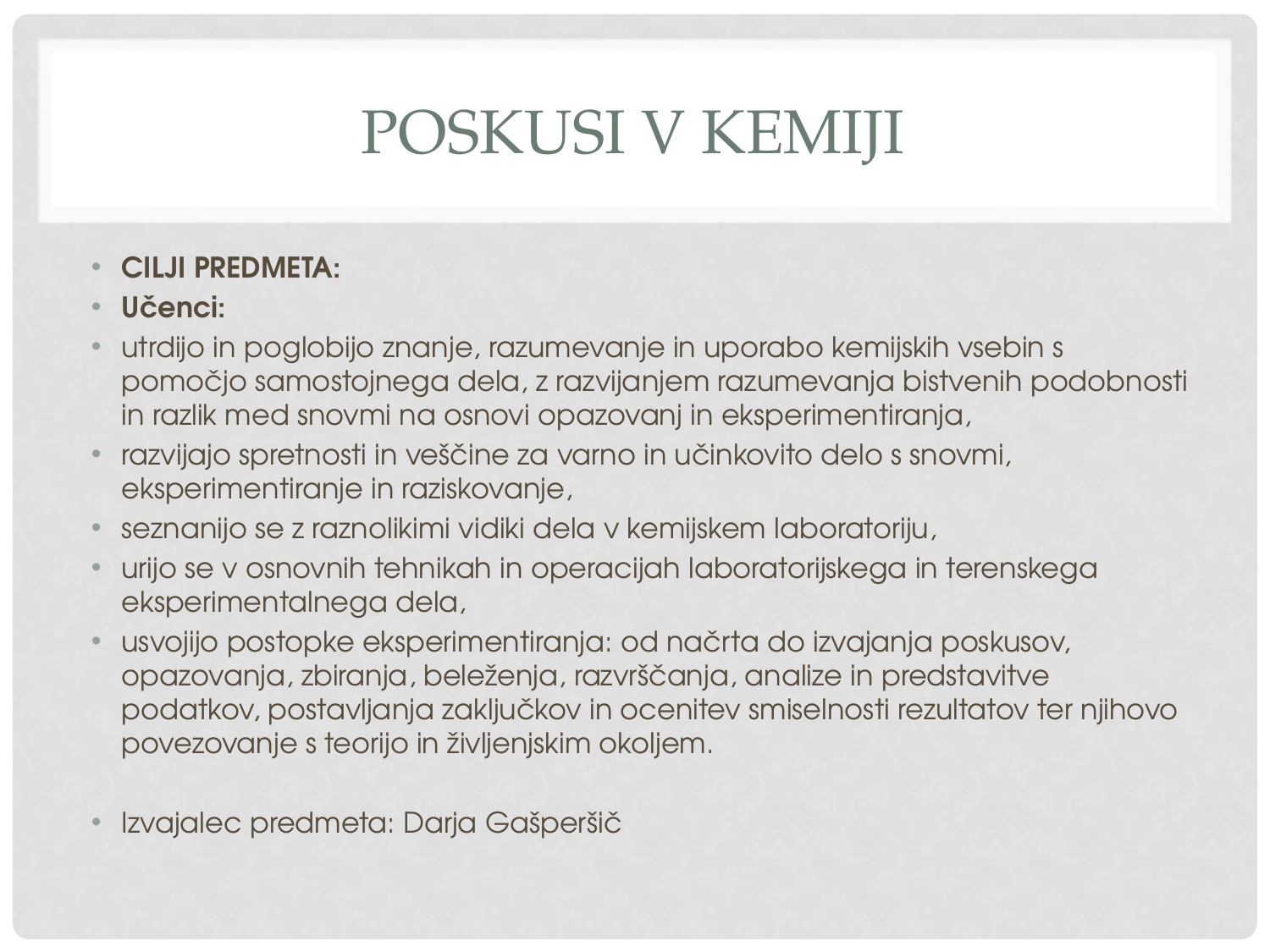

# POSKUSI V KEMIJI
CILJI PREDMETA:
Učenci:
utrdijo in poglobijo znanje, razumevanje in uporabo kemijskih vsebin s pomočjo samostojnega dela, z razvijanjem razumevanja bistvenih podobnosti in razlik med snovmi na osnovi opazovanj in eksperimentiranja,
razvijajo spretnosti in veščine za varno in učinkovito delo s snovmi, eksperimentiranje in raziskovanje,
seznanijo se z raznolikimi vidiki dela v kemijskem laboratoriju,
urijo se v osnovnih tehnikah in operacijah laboratorijskega in terenskega eksperimentalnega dela,
usvojijo postopke eksperimentiranja: od načrta do izvajanja poskusov, opazovanja, zbiranja, beleženja, razvrščanja, analize in predstavitve podatkov, postavljanja zaključkov in ocenitev smiselnosti rezultatov ter njihovo povezovanje s teorijo in življenjskim okoljem.

Izvajalec predmeta: Darja Gašperšič